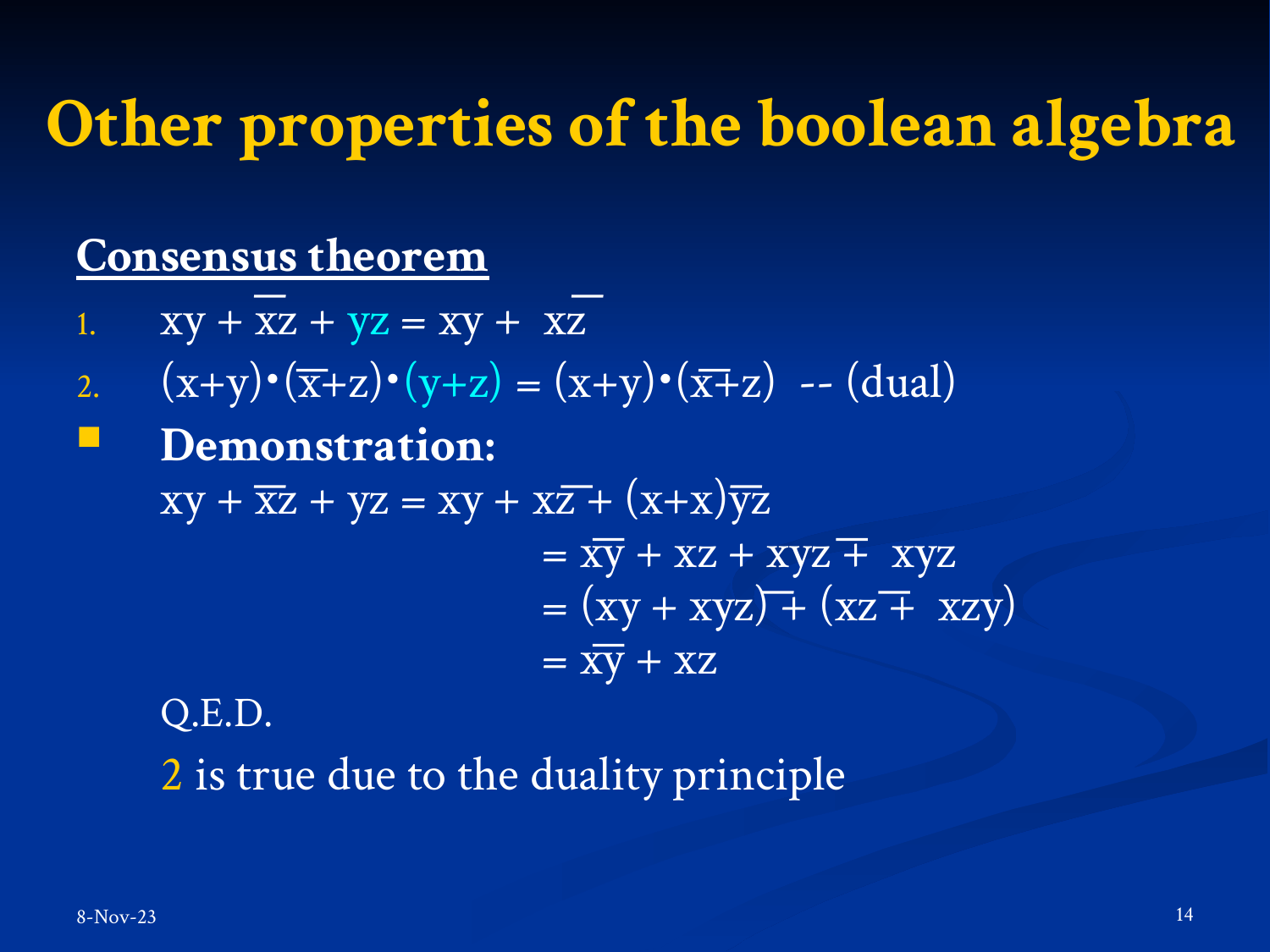

# Other properties of the boolean algebra
Consensus theorem
xy + xz + yz = xy +  xz
(x+y)•(x+z)•(y+z) = (x+y)•(x+z)  -- (dual)
Demonstration:
xy + xz + yz = xy + xz + (x+x)yz
			= xy + xz + xyz +  xyz
			= (xy + xyz) + (xz +  xzy)
			= xy + xz
Q.E.D.
	2 is true due to the duality principle

  14
8-Nov-23